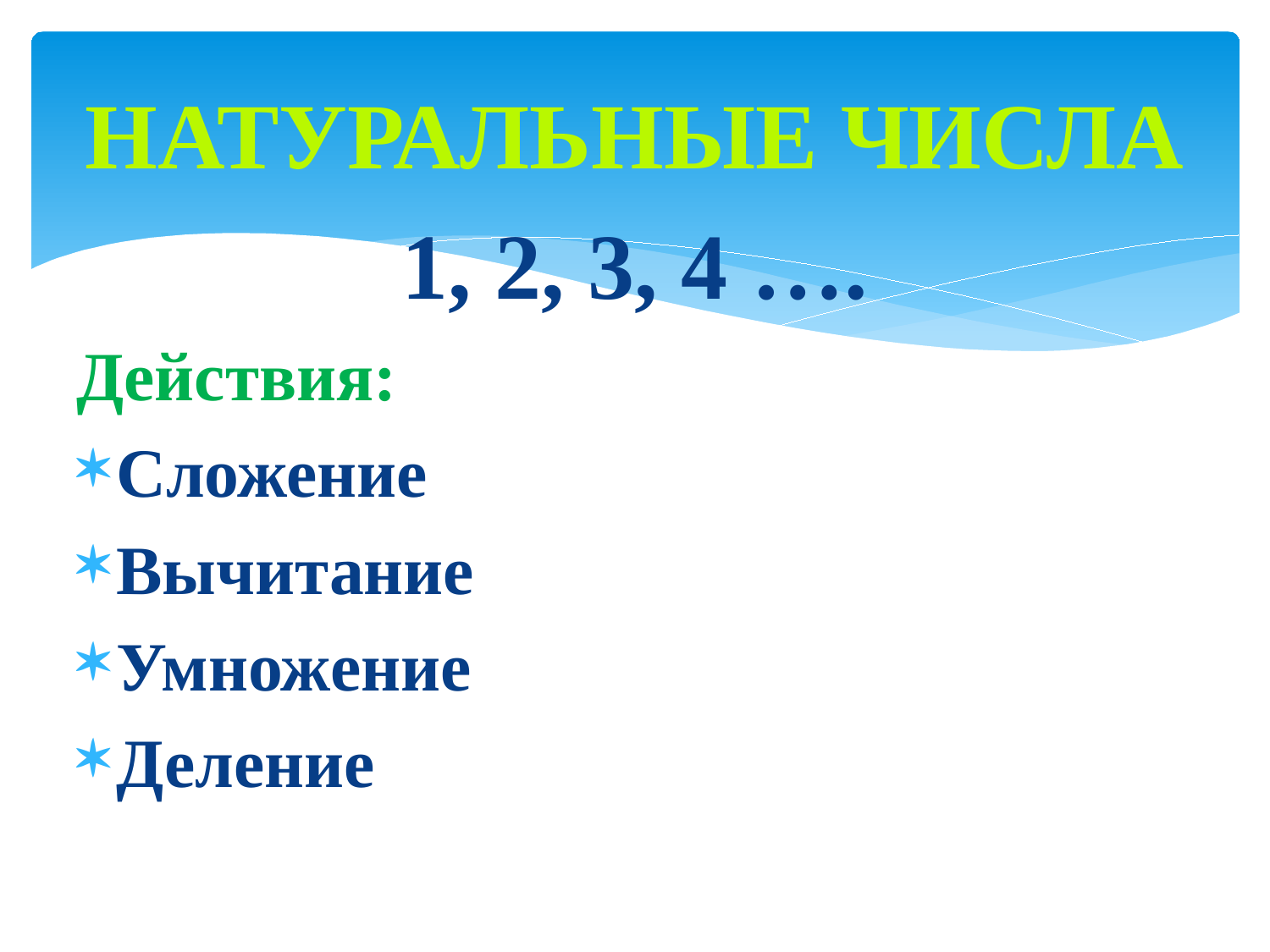

#
Натуральные числа
1, 2, 3, 4 ….
Действия:
Сложение
Вычитание
Умножение
Деление